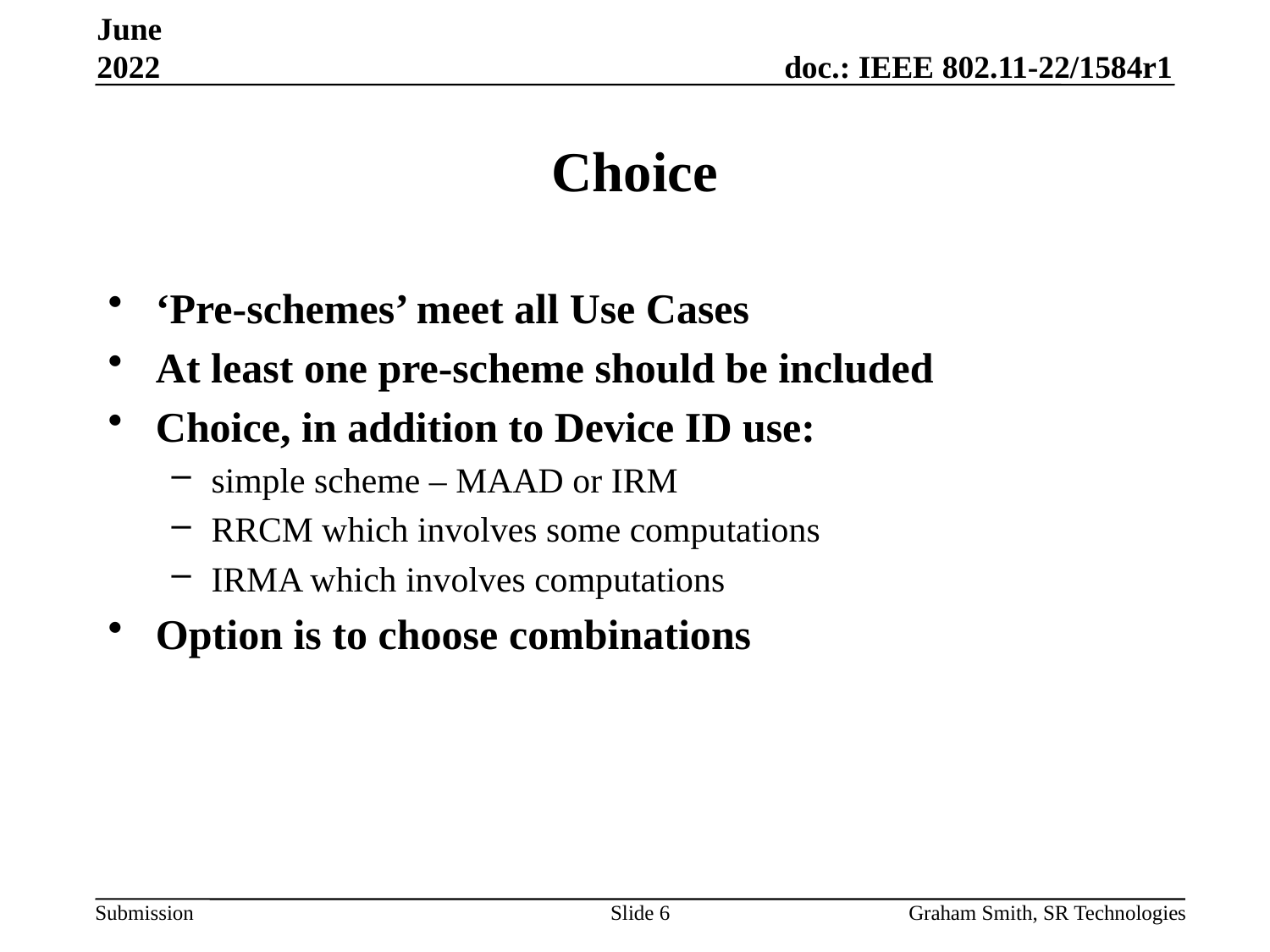

June 2022
# Choice
‘Pre-schemes’ meet all Use Cases
At least one pre-scheme should be included
Choice, in addition to Device ID use:
simple scheme – MAAD or IRM
RRCM which involves some computations
IRMA which involves computations
Option is to choose combinations
Slide 6
Graham Smith, SR Technologies